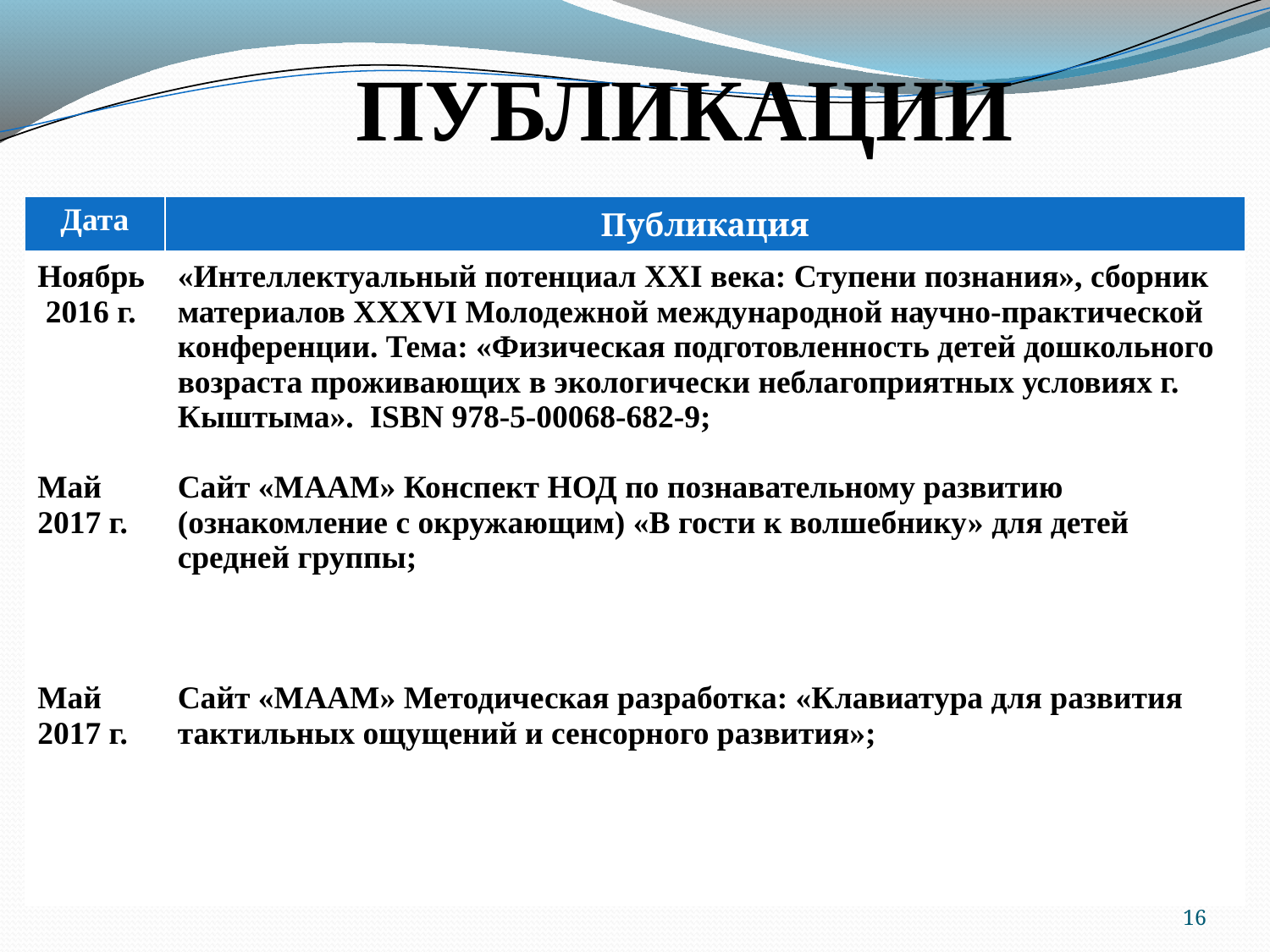

# ПУБЛИКАЦИИ
| Дата | Публикация |
| --- | --- |
| Ноябрь 2016 г. Май 2017 г. Май 2017 г. | «Интеллектуальный потенциал XXI века: Ступени познания», сборник материалов XXXVI Молодежной международной научно-практической конференции. Тема: «Физическая подготовленность детей дошкольного возраста проживающих в экологически неблагоприятных условиях г. Кыштыма». ISBN 978-5-00068-682-9; Сайт «МААМ» Конспект НОД по познавательному развитию (ознакомление с окружающим) «В гости к волшебнику» для детей средней группы; Сайт «МААМ» Методическая разработка: «Клавиатура для развития тактильных ощущений и сенсорного развития»; |
16